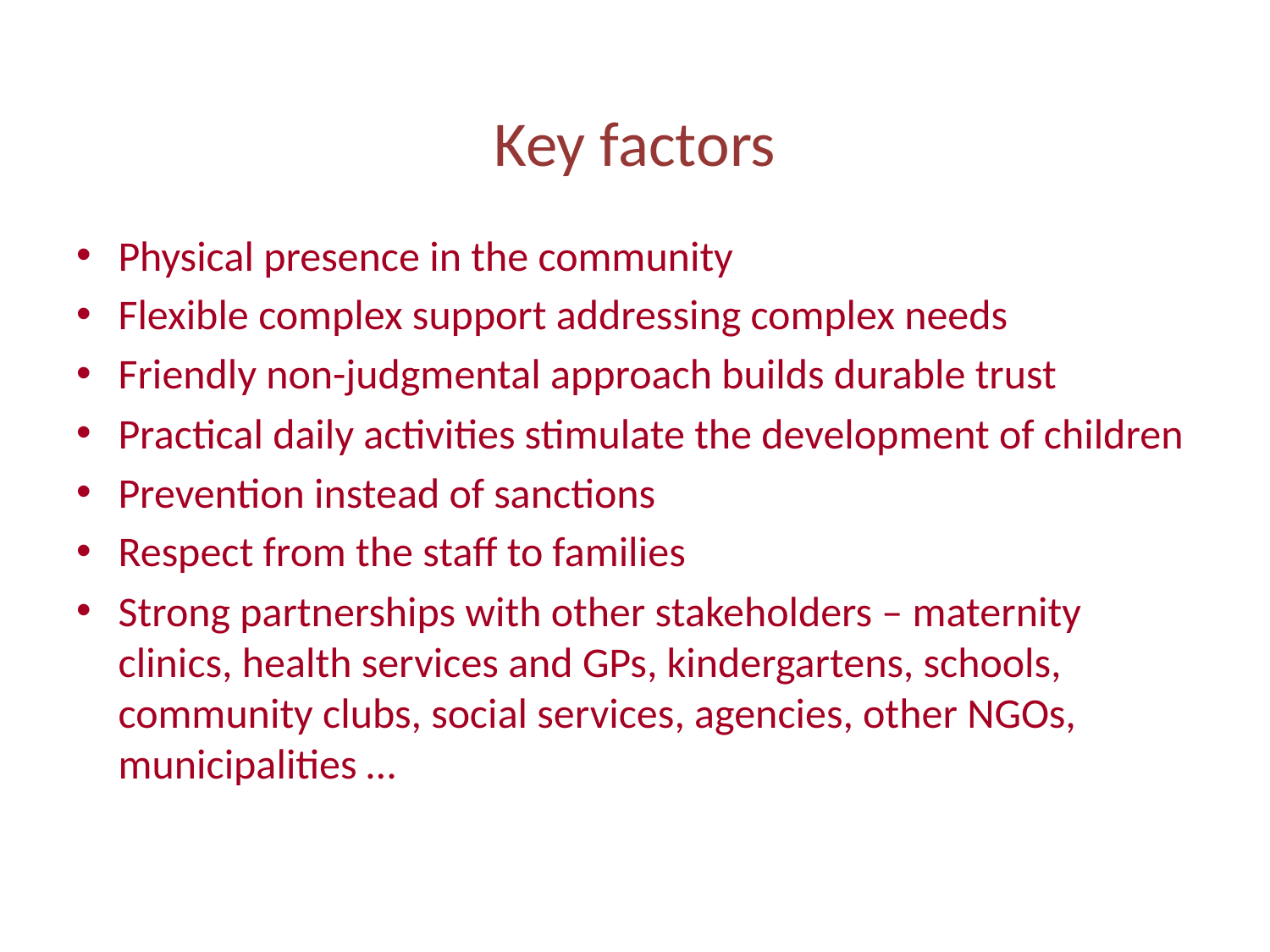

# Key factors
Physical presence in the community
Flexible complex support addressing complex needs
Friendly non-judgmental approach builds durable trust
Practical daily activities stimulate the development of children
Prevention instead of sanctions
Respect from the staff to families
Strong partnerships with other stakeholders – maternity clinics, health services and GPs, kindergartens, schools, community clubs, social services, agencies, other NGOs, municipalities …